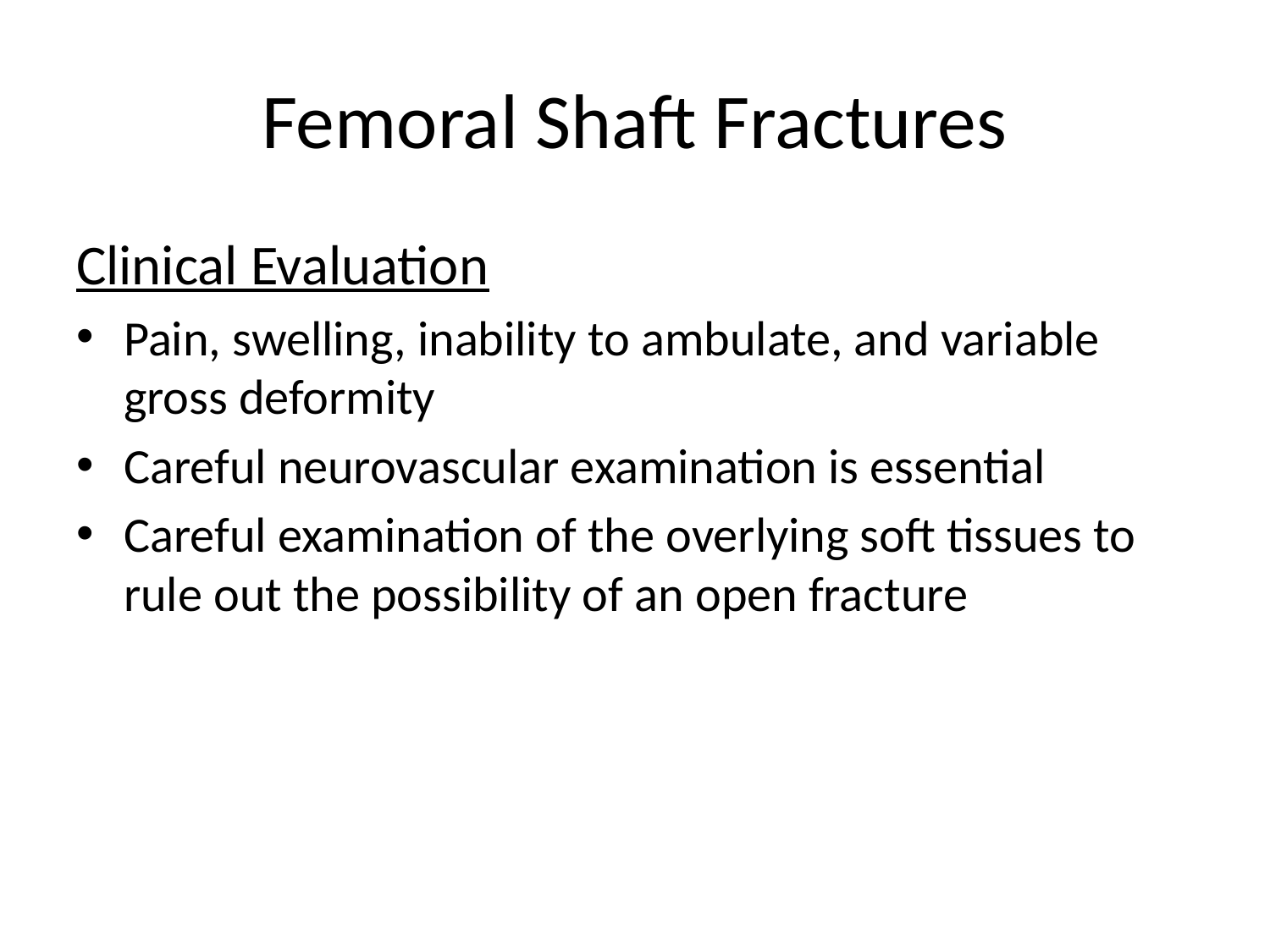

# Femoral Shaft Fractures
Clinical Evaluation
Pain, swelling, inability to ambulate, and variable gross deformity
Careful neurovascular examination is essential
Careful examination of the overlying soft tissues to rule out the possibility of an open fracture